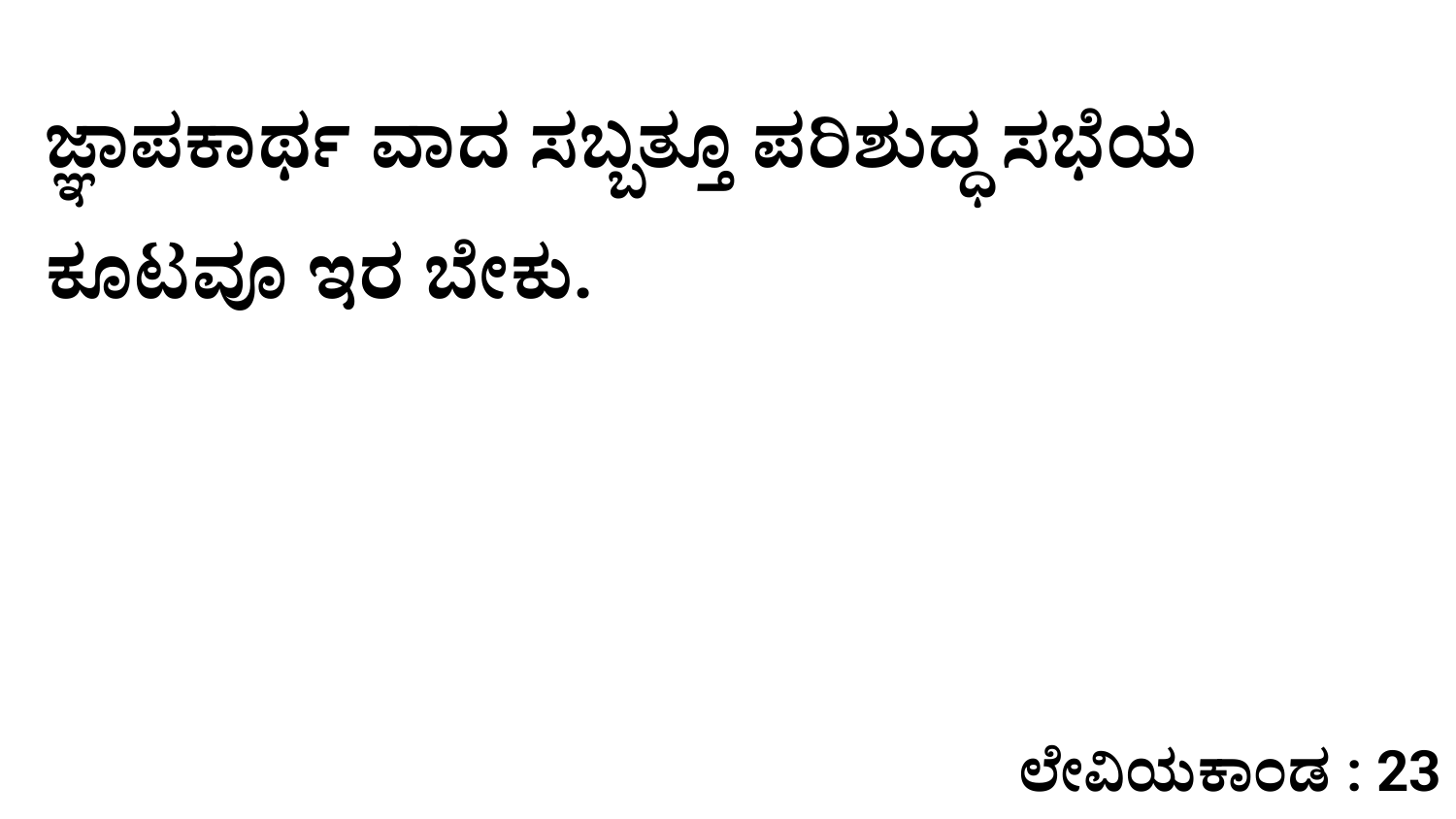

ಜ್ಞಾಪಕಾರ್ಥ ವಾದ ಸಬ್ಬತ್ತೂ ಪರಿಶುದ್ಧ ಸಭೆಯ ಕೂಟವೂ ಇರ ಬೇಕು.
ಲೇವಿಯಕಾಂಡ : 23